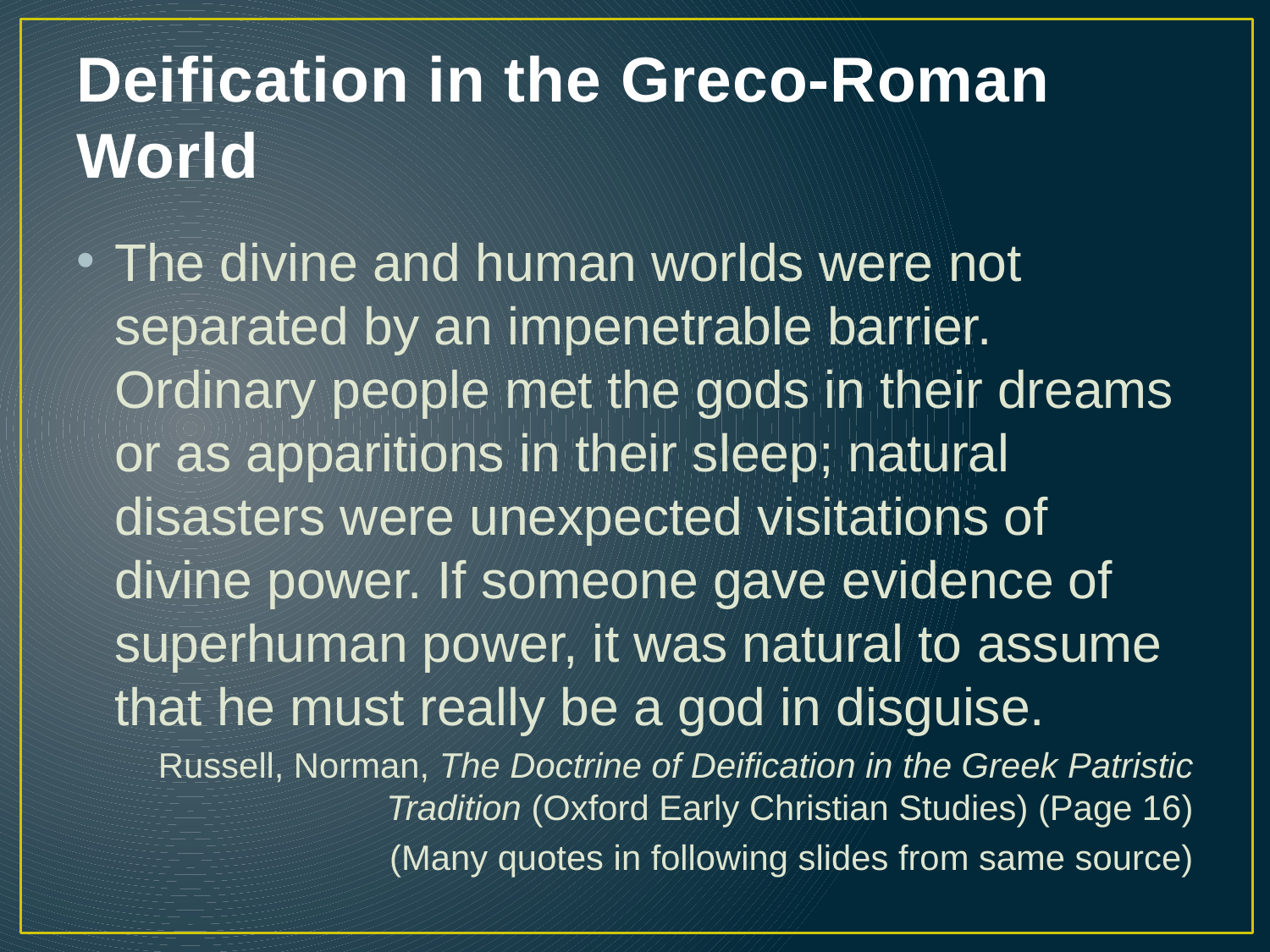

# Deification in the Greco-Roman World
The divine and human worlds were not separated by an impenetrable barrier. Ordinary people met the gods in their dreams or as apparitions in their sleep; natural disasters were unexpected visitations of divine power. If someone gave evidence of superhuman power, it was natural to assume that he must really be a god in disguise.
Russell, Norman, The Doctrine of Deification in the Greek Patristic Tradition (Oxford Early Christian Studies) (Page 16)
(Many quotes in following slides from same source)